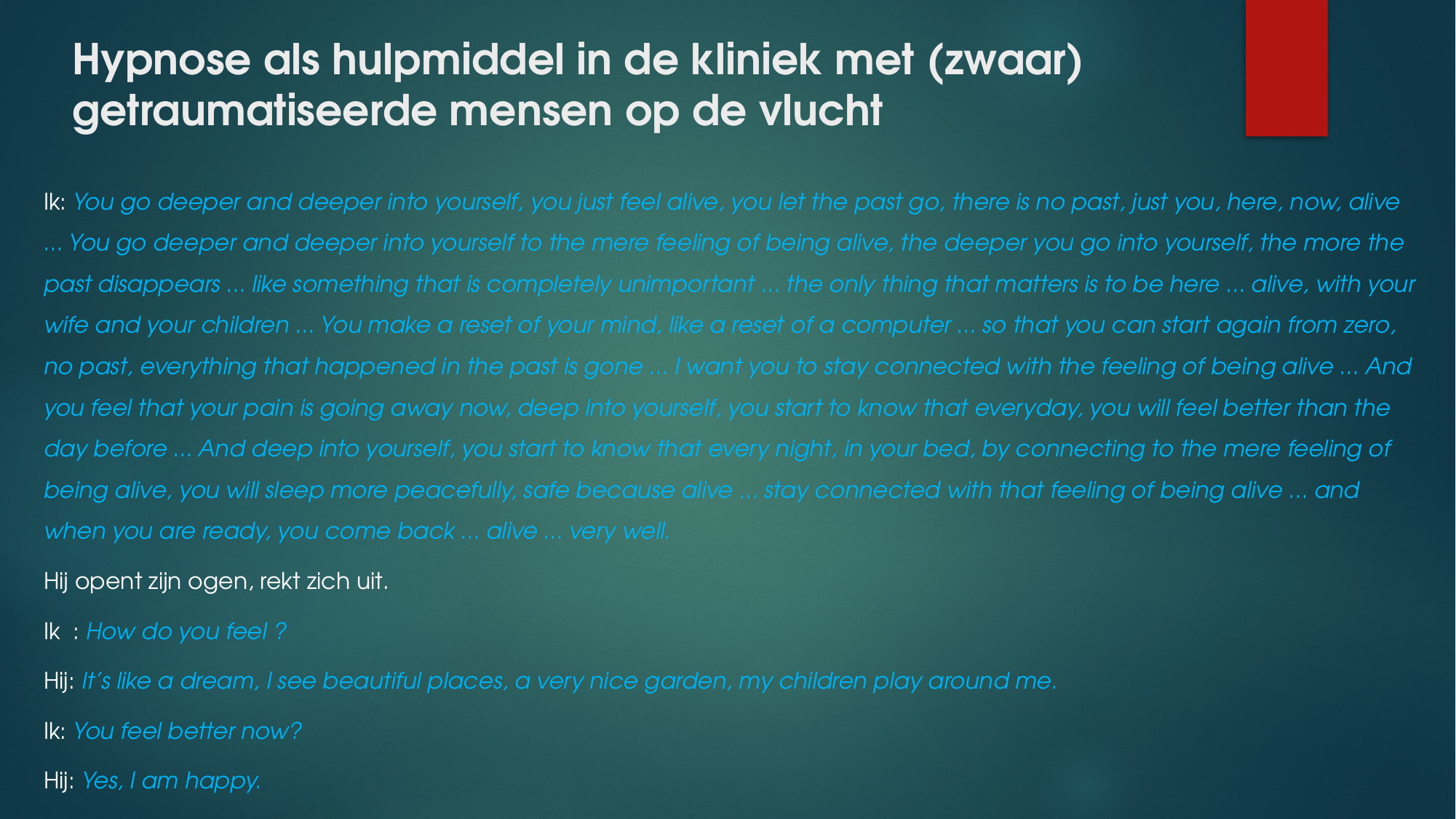

# Hypnose als hulpmiddel in de kliniek met (zwaar) getraumatiseerde mensen op de vlucht
Ik: You go deeper and deeper into yourself, you just feel alive, you let the past go, there is no past, just you, here, now, alive … You go deeper and deeper into yourself to the mere feeling of being alive, the deeper you go into yourself, the more the past disappears … like something that is completely unimportant … the only thing that matters is to be here … alive, with your wife and your children … You make a reset of your mind, like a reset of a computer … so that you can start again from zero, no past, everything that happened in the past is gone … I want you to stay connected with the feeling of being alive … And you feel that your pain is going away now, deep into yourself, you start to know that everyday, you will feel better than the day before … And deep into yourself, you start to know that every night, in your bed, by connecting to the mere feeling of being alive, you will sleep more peacefully, safe because alive … stay connected with that feeling of being alive … and when you are ready, you come back … alive … very well.
Hij opent zijn ogen, rekt zich uit.
Ik  : How do you feel ?
Hij: It’s like a dream, I see beautiful places, a very nice garden, my children play around me.
Ik: You feel better now?
Hij: Yes, I am happy.